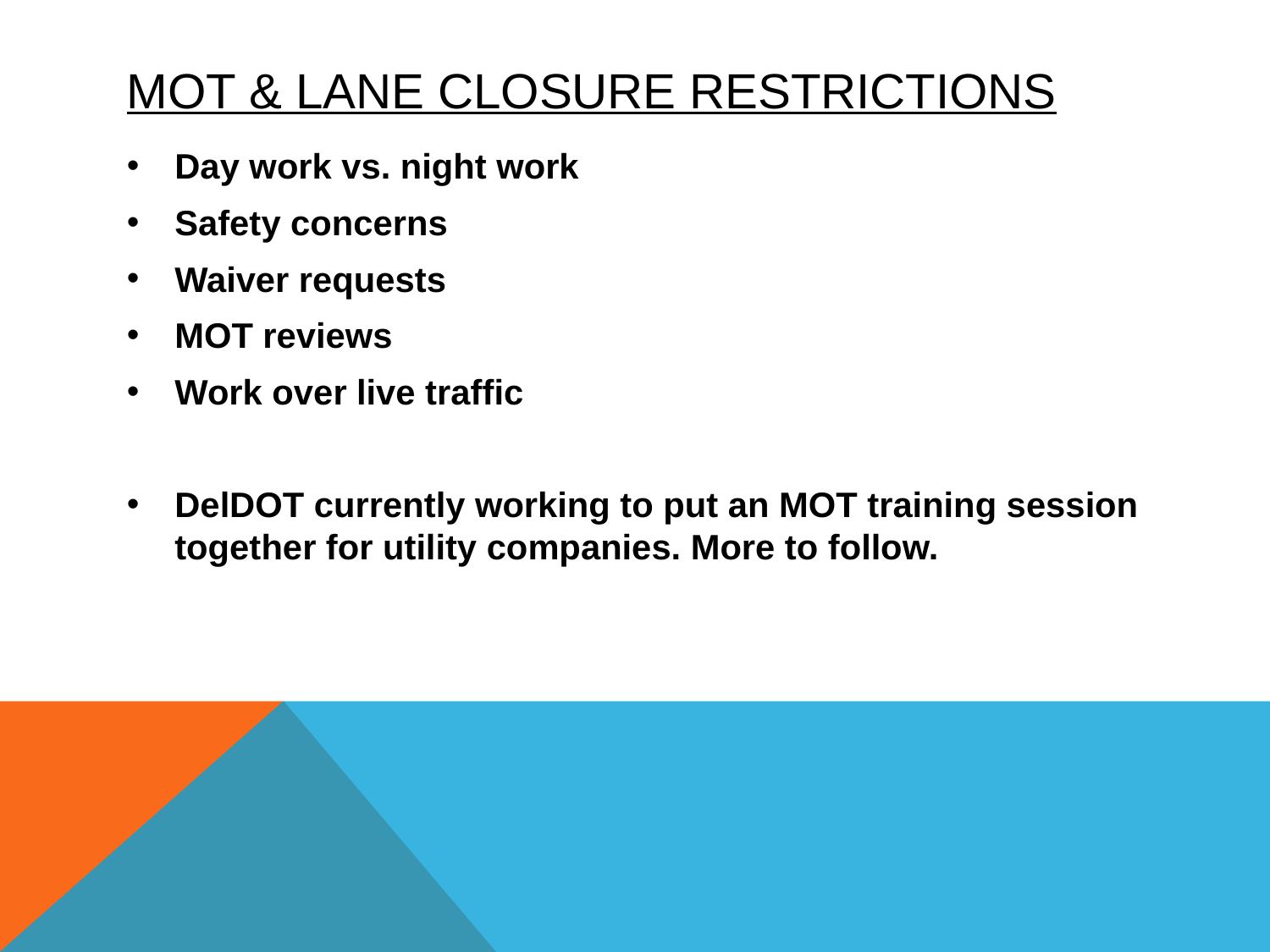

# Mot & lane closure restrictions
Day work vs. night work
Safety concerns
Waiver requests
MOT reviews
Work over live traffic

DelDOT currently working to put an MOT training session together for utility companies. More to follow.